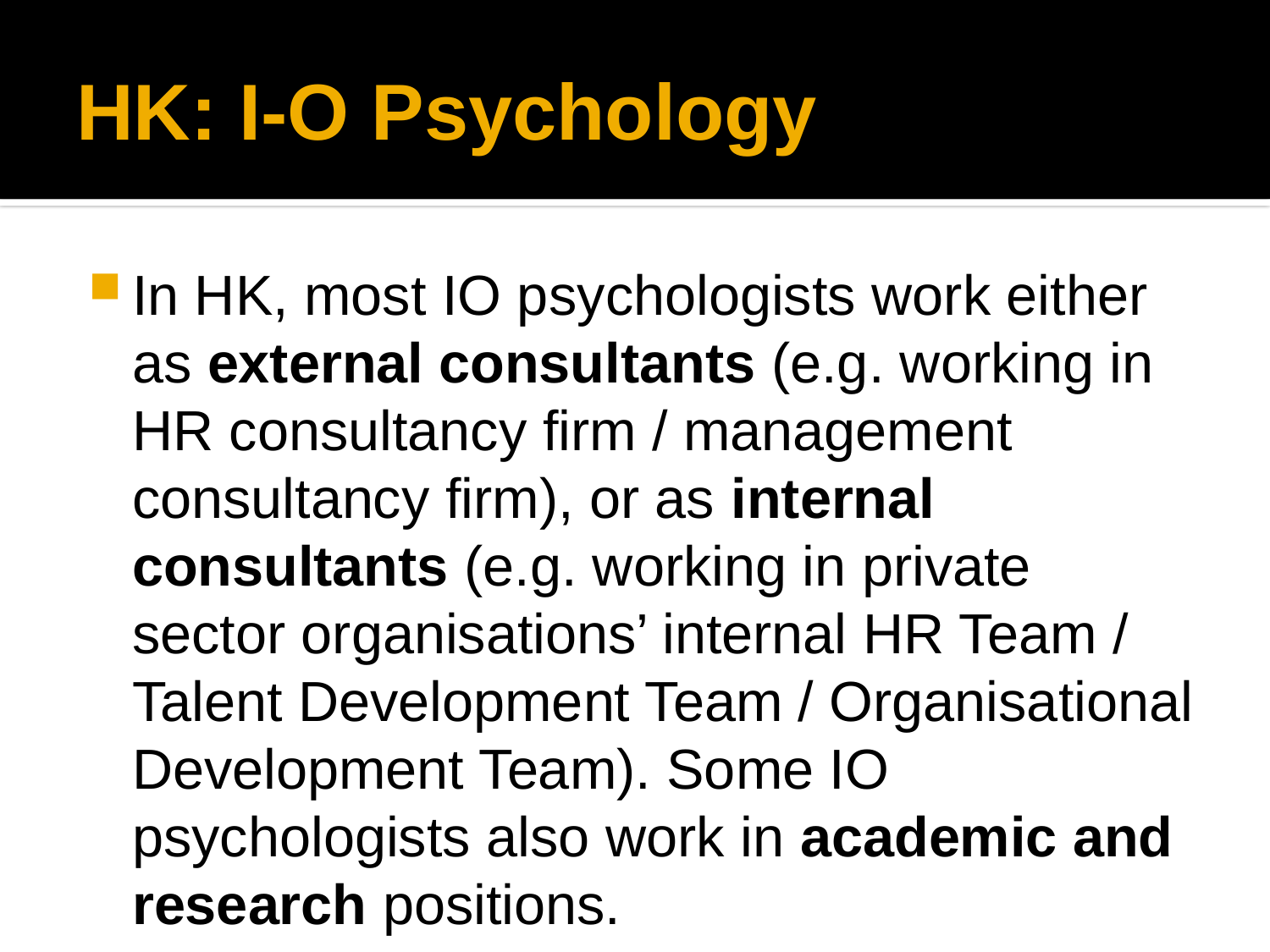

# HK: I-O Psychology
In HK, most IO psychologists work either as external consultants (e.g. working in HR consultancy firm / management consultancy firm), or as internal consultants (e.g. working in private sector organisations’ internal HR Team / Talent Development Team / Organisational Development Team). Some IO psychologists also work in academic and research positions.